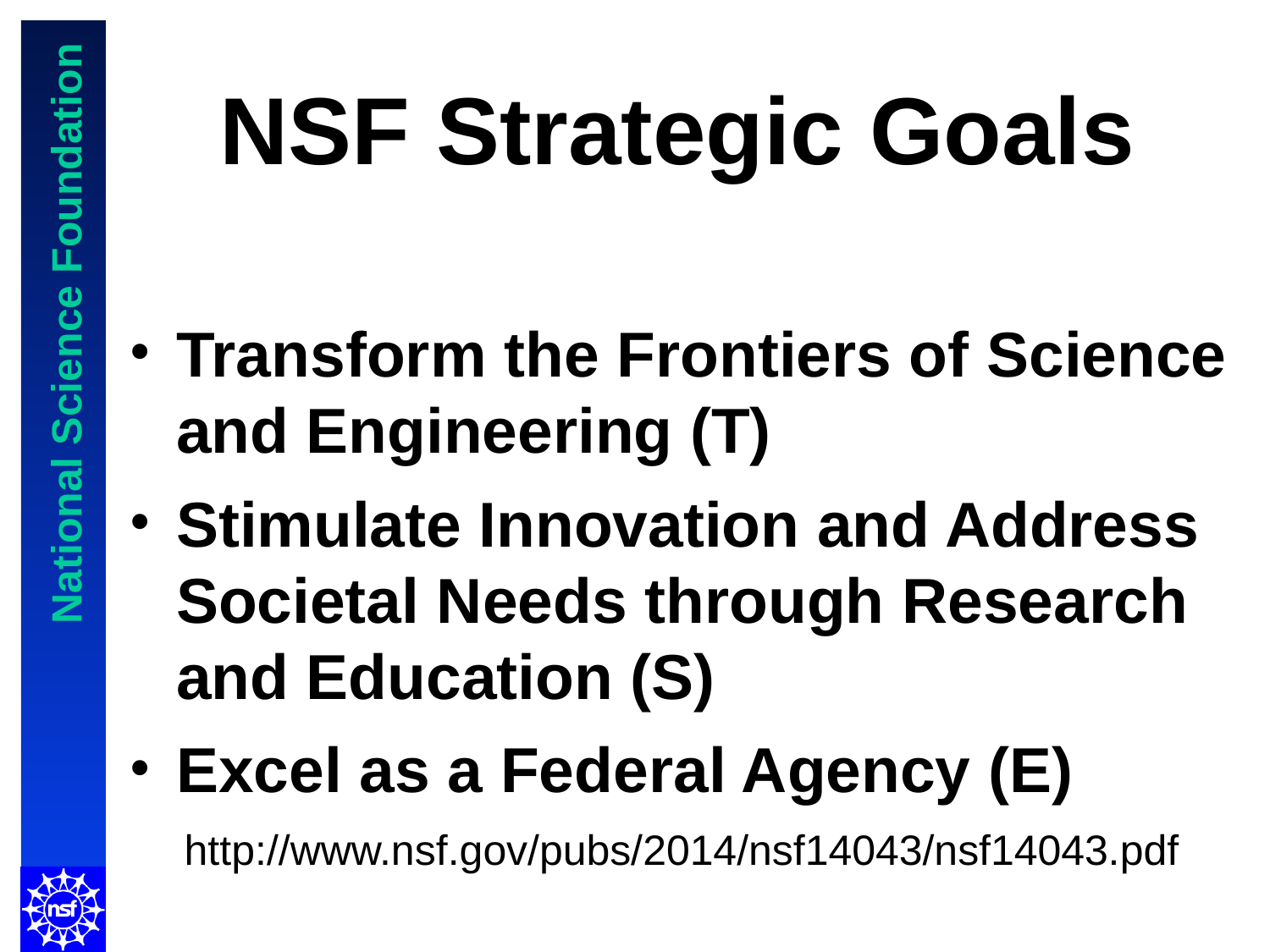

# NSF Strategic Goals
Transform the Frontiers of Science and Engineering (T)
Stimulate Innovation and Address Societal Needs through Research and Education (S)
Excel as a Federal Agency (E)
http://www.nsf.gov/pubs/2014/nsf14043/nsf14043.pdf